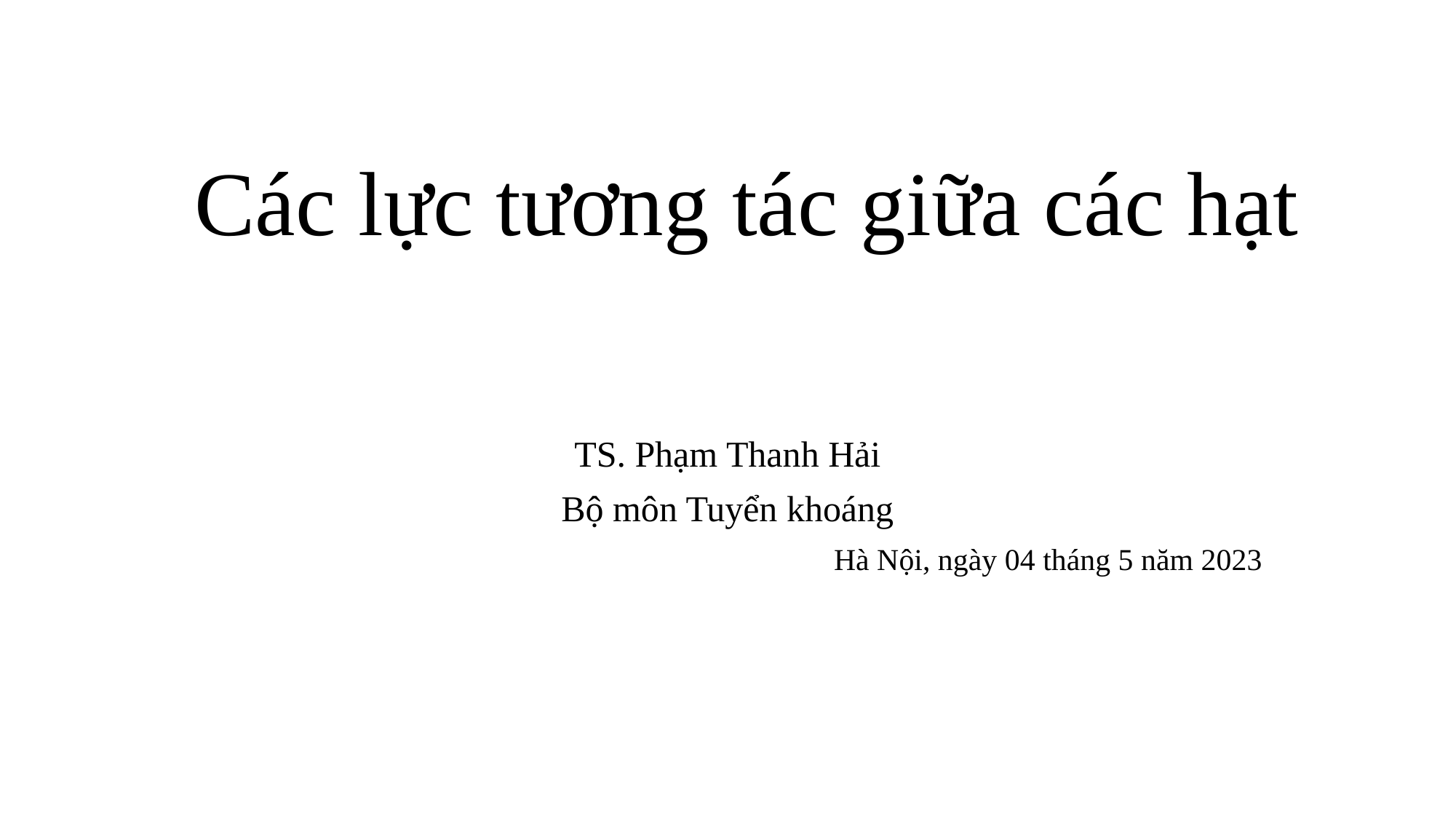

# Các lực tương tác giữa các hạt
TS. Phạm Thanh Hải
Bộ môn Tuyển khoáng
Hà Nội, ngày 04 tháng 5 năm 2023